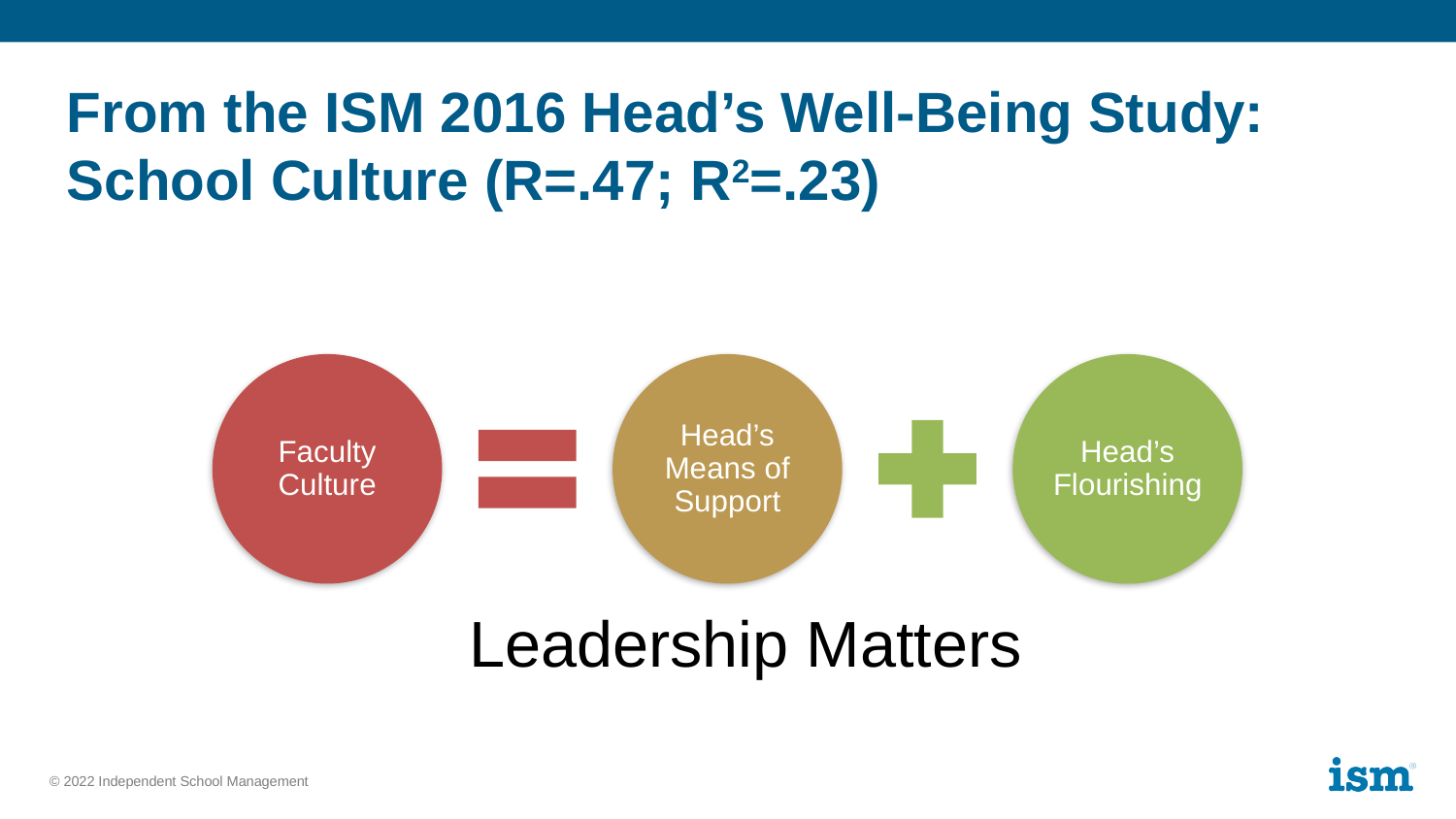

# From the ISM 2016 Head’s Well-Being Study: School Culture (R=.47; R2=.23)

Leadership Matters

Faculty Culture
Head’s Means of Support
Head’s Flourishing